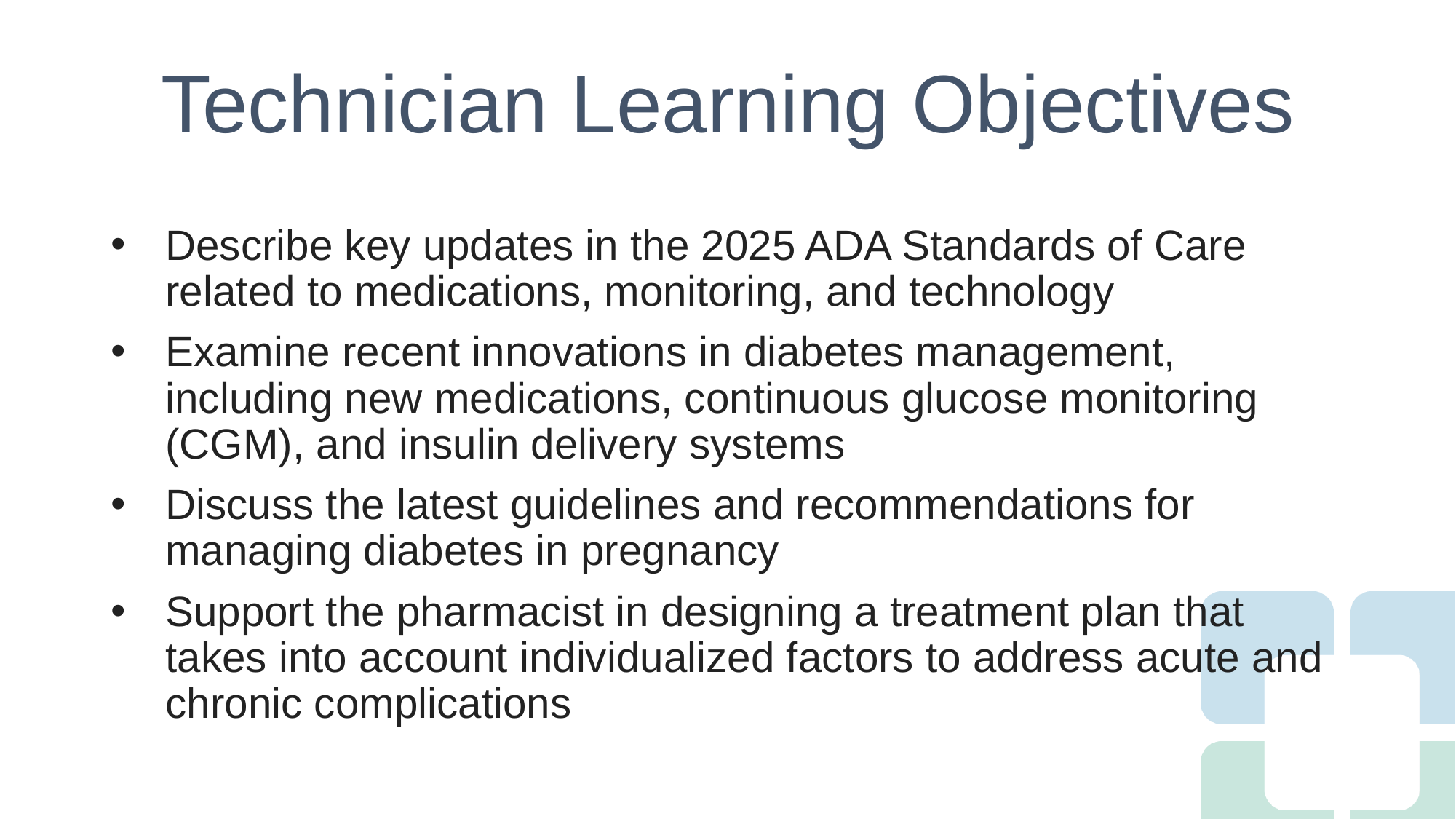

# Technician Learning Objectives
Describe key updates in the 2025 ADA Standards of Care related to medications, monitoring, and technology
Examine recent innovations in diabetes management, including new medications, continuous glucose monitoring (CGM), and insulin delivery systems
Discuss the latest guidelines and recommendations for managing diabetes in pregnancy
Support the pharmacist in designing a treatment plan that takes into account individualized factors to address acute and chronic complications